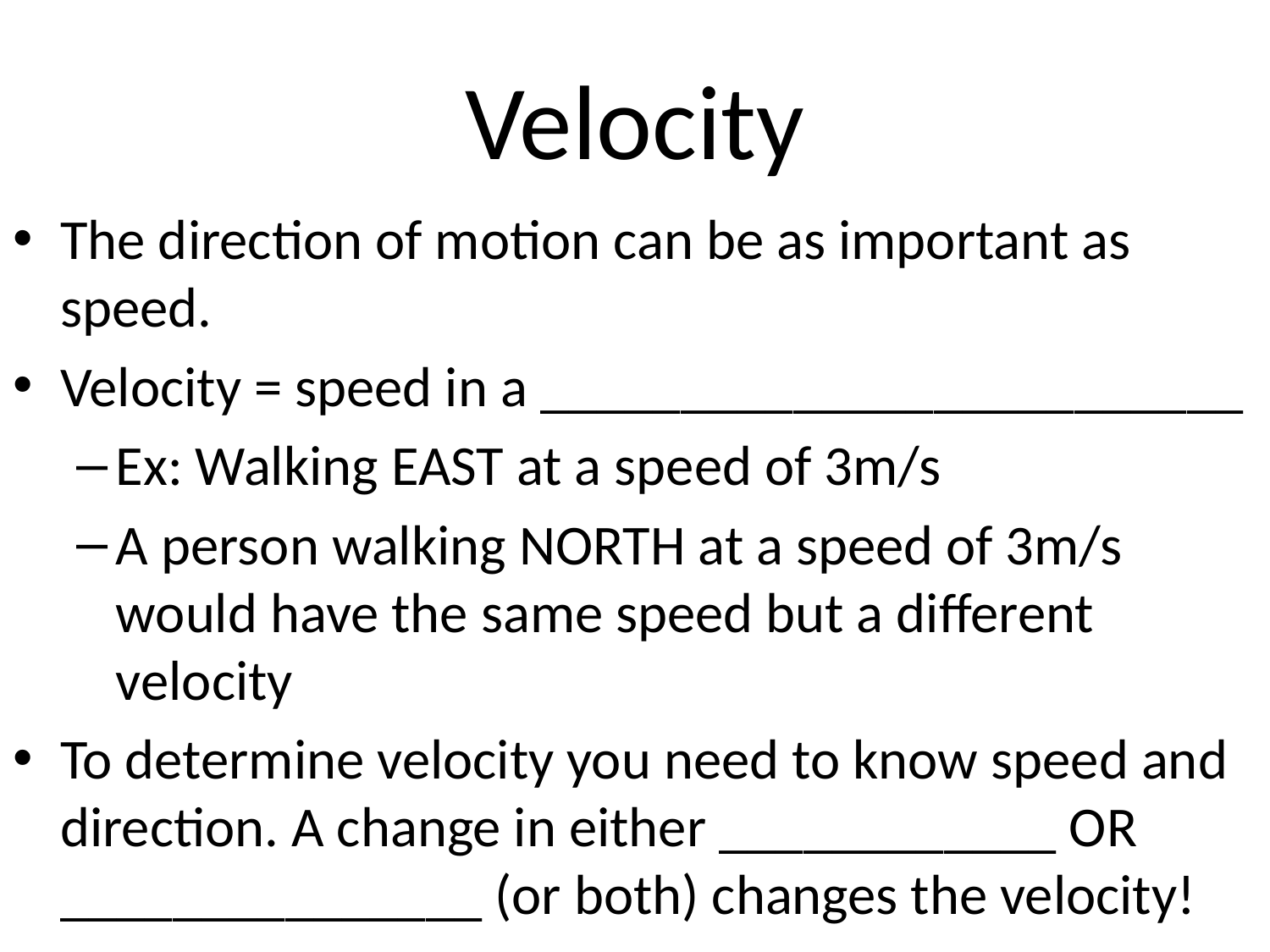

# Velocity
The direction of motion can be as important as speed.
Velocity = speed in a _________________________
Ex: Walking EAST at a speed of 3m/s
A person walking NORTH at a speed of 3m/s would have the same speed but a different velocity
To determine velocity you need to know speed and direction. A change in either ____________ OR _______________ (or both) changes the velocity!